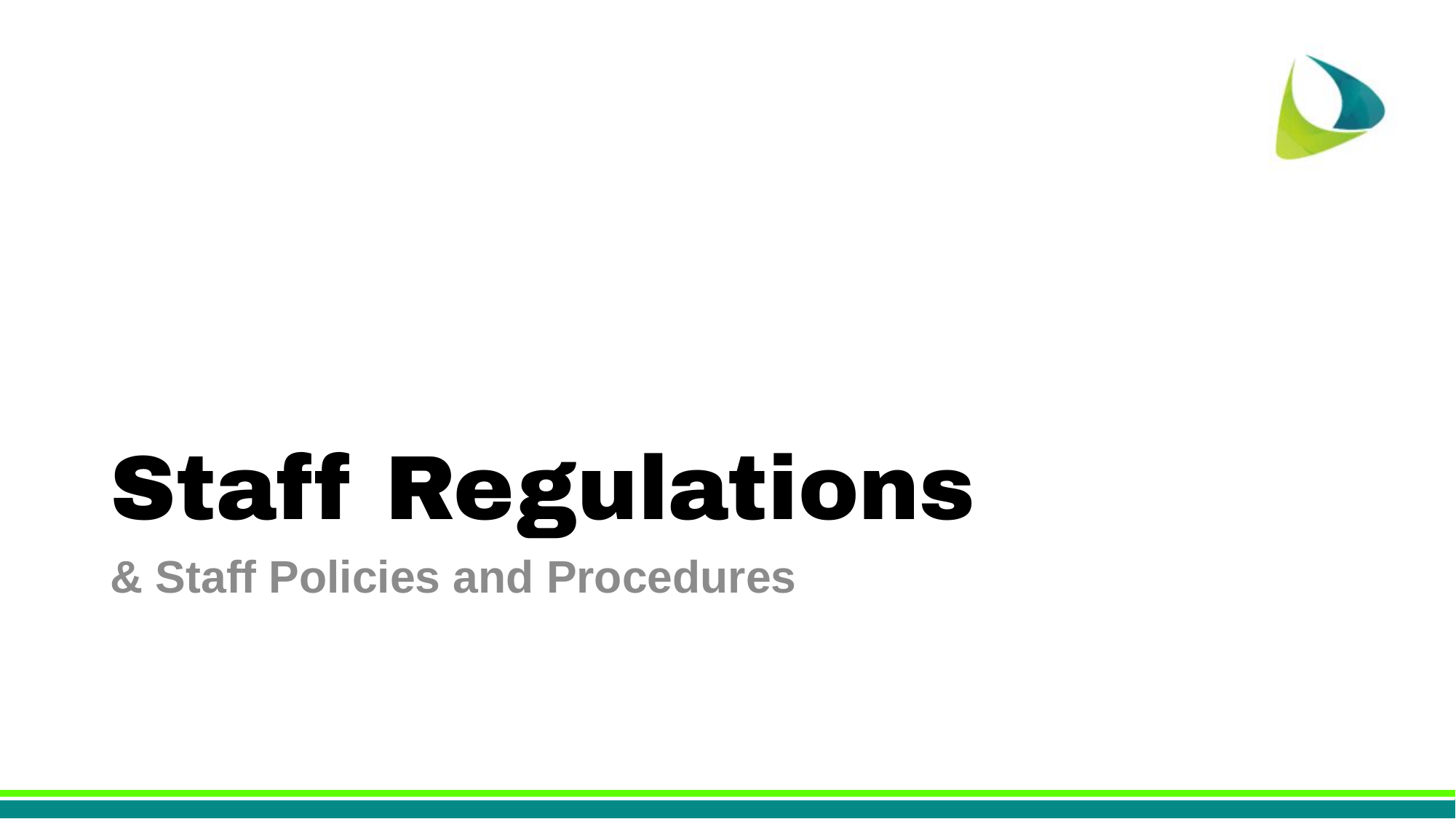

# Staff Regulations
& Staff Policies and Procedures